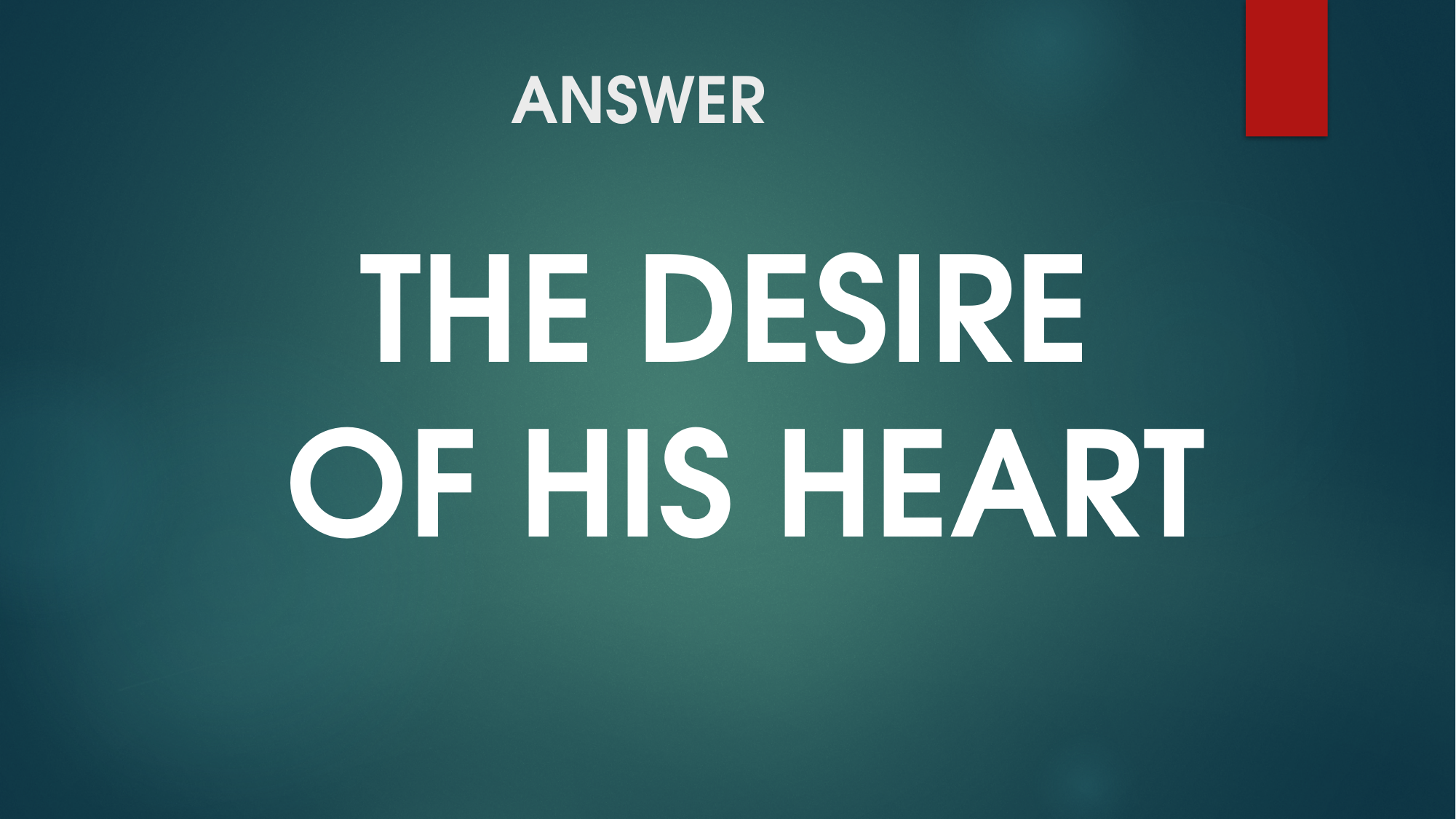

# ANSWER
THE DESIRE
 OF HIS HEART